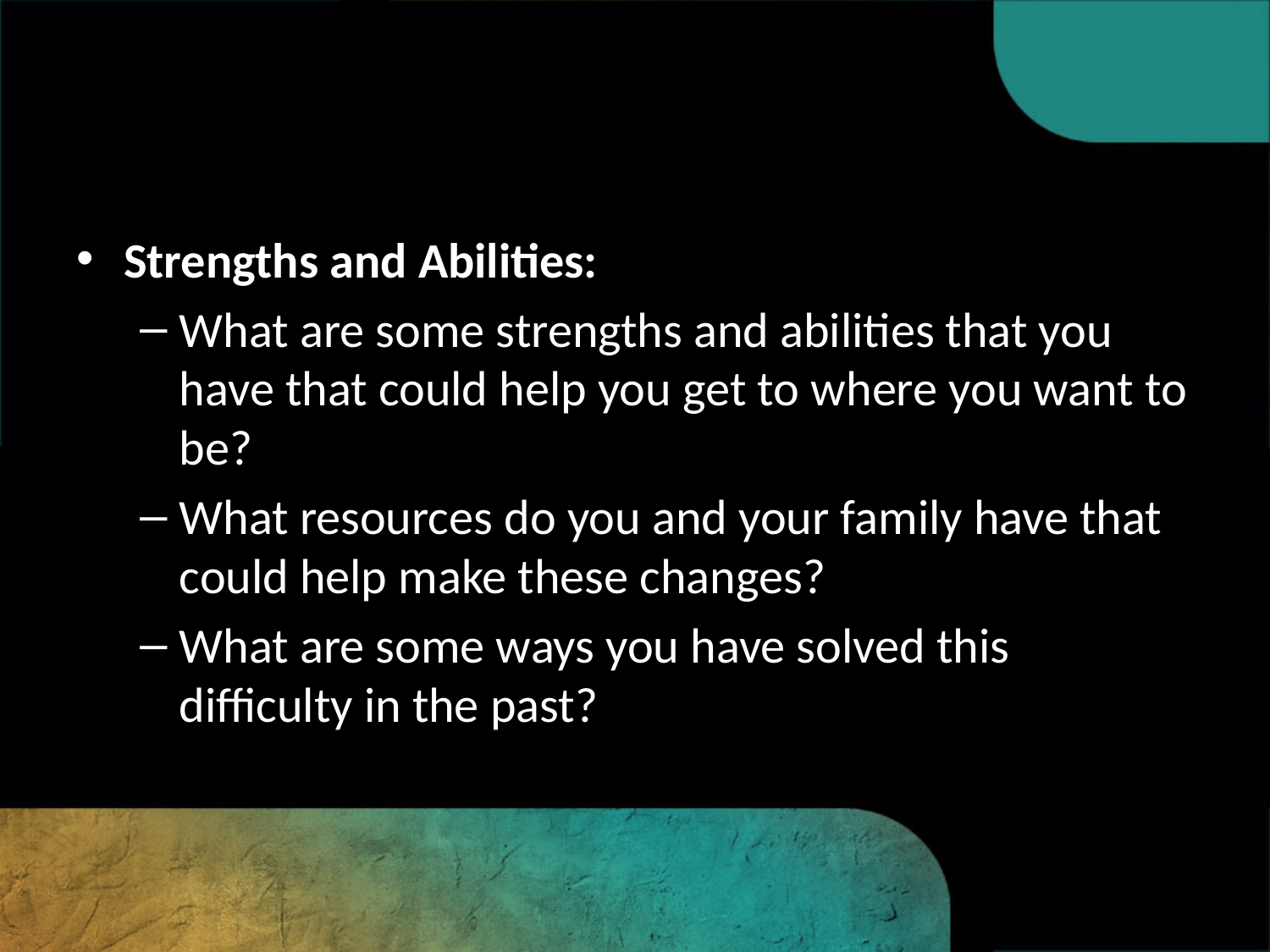

#
Strengths and Abilities:
What are some strengths and abilities that you have that could help you get to where you want to be?
What resources do you and your family have that could help make these changes?
What are some ways you have solved this difficulty in the past?